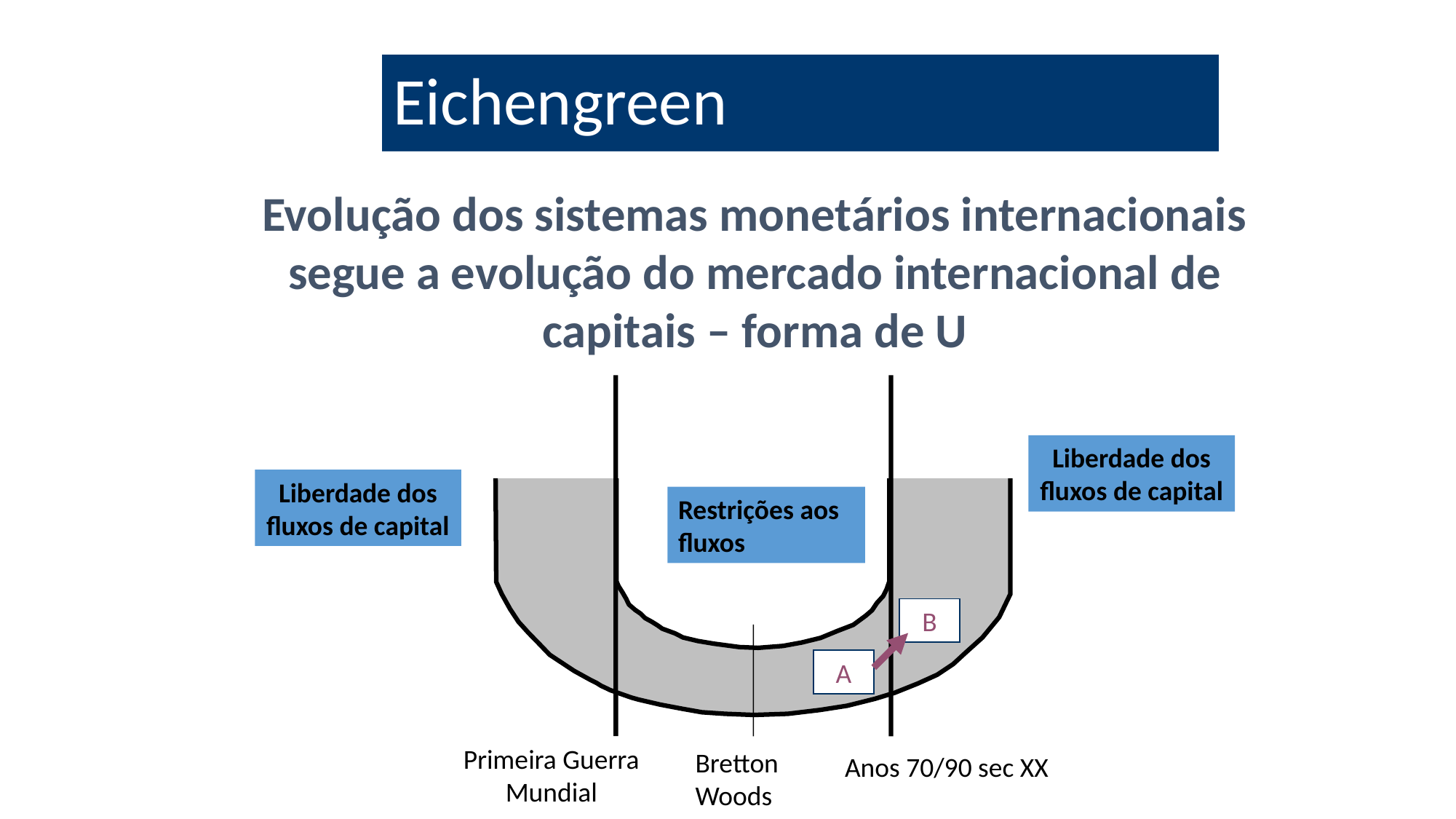

# Eichengreen

Evolução dos sistemas monetários internacionais segue a evolução do mercado internacional de capitais – forma de U

Liberdade dos fluxos de capital
Liberdade dos fluxos de capital
Restrições aos fluxos
B

A
Primeira Guerra Mundial
Bretton Woods
Anos 70/90 sec XX